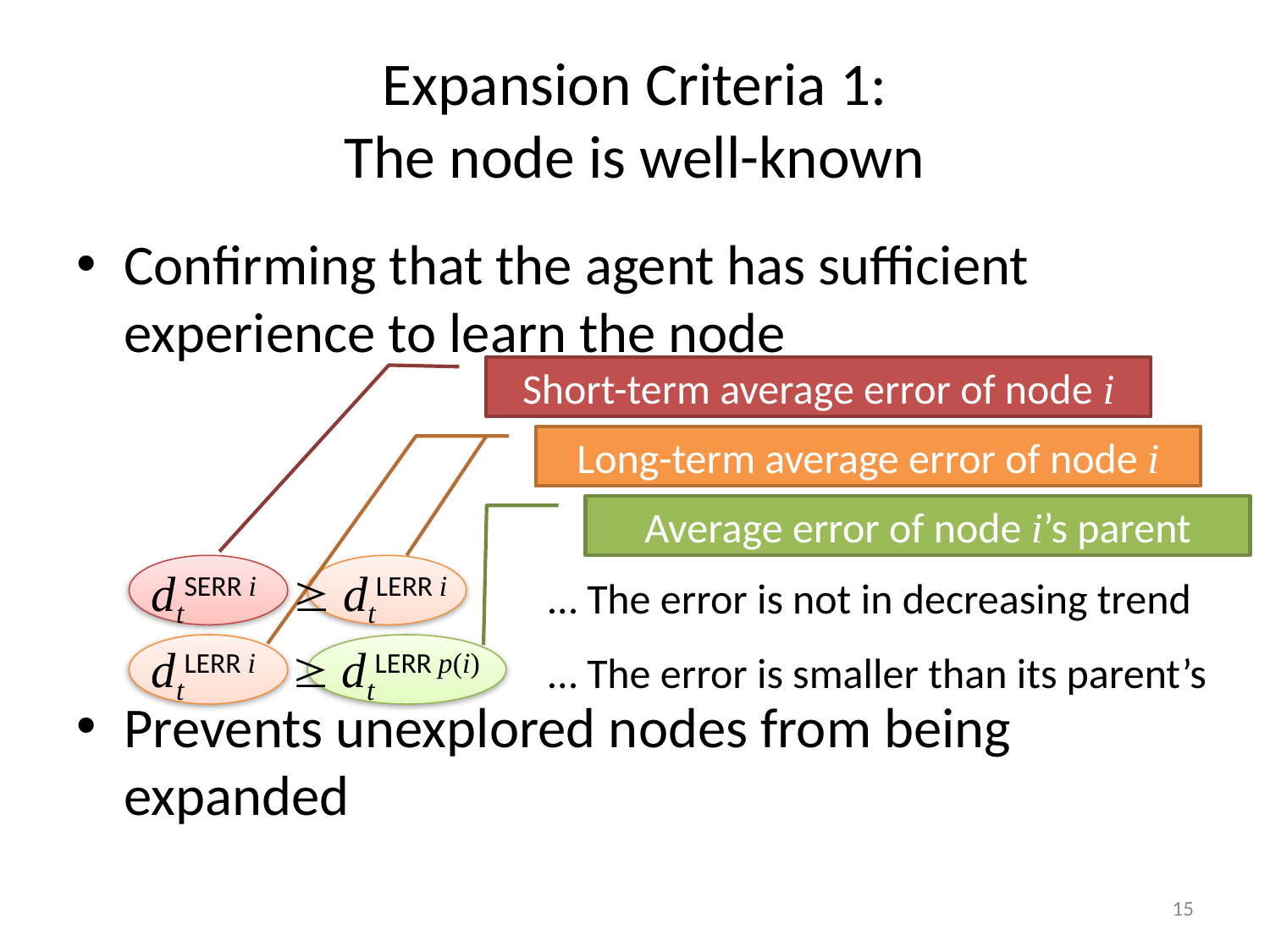

# Expansion Criteria 1: The node is well-known
Confirming that the agent has sufficient experience to learn the node

Prevents unexplored nodes from being expanded
Short-term average error of node i
Long-term average error of node i
Average error of node i’s parent

dtSERR i  ≥ dtLERR i

… The error is not in decreasing trend
dtLERR i  ≥ dtLERR p(i)

… The error is smaller than its parent’s
15